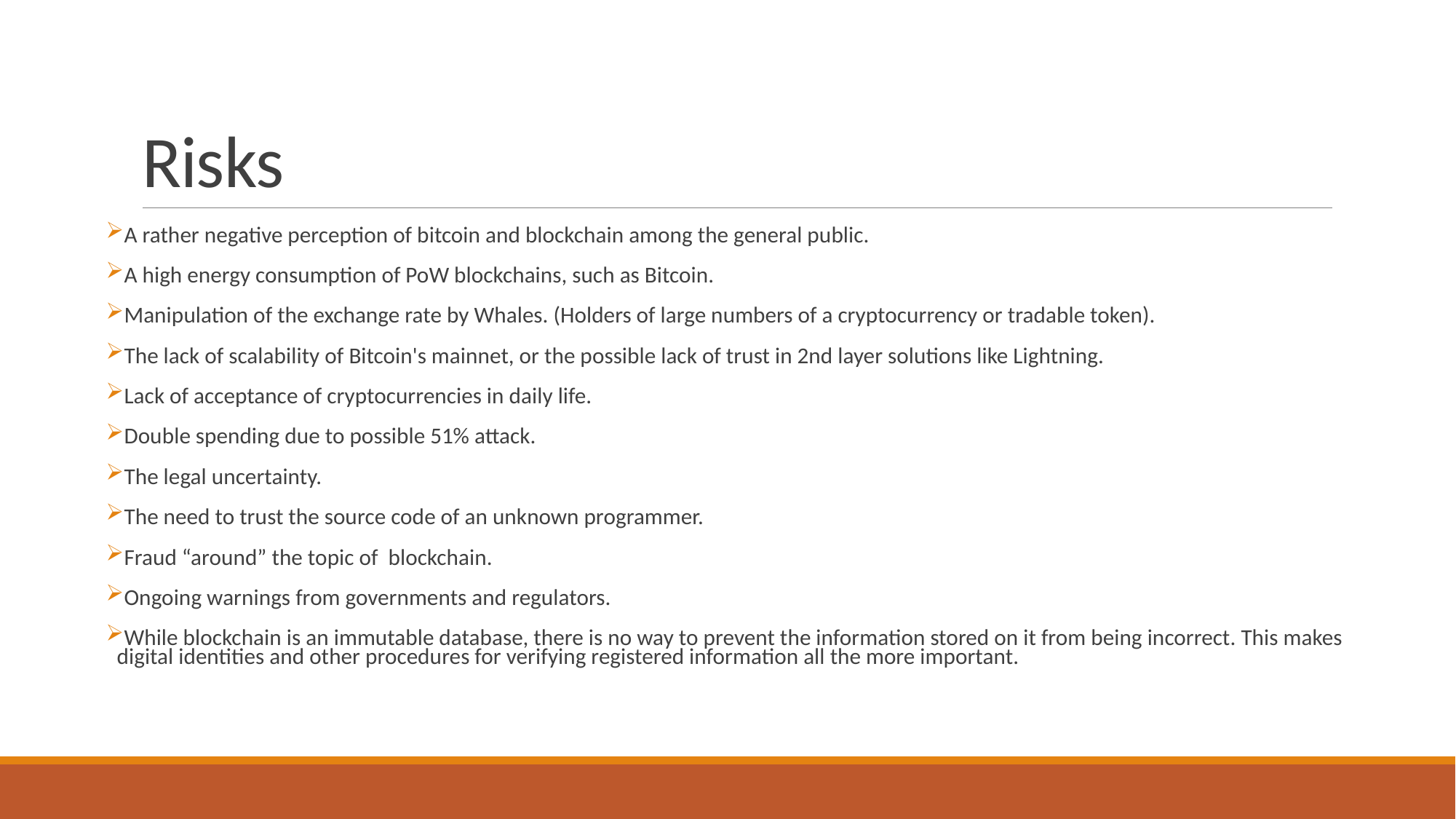

# Risks
A rather negative perception of bitcoin and blockchain among the general public.
A high energy consumption of PoW blockchains, such as Bitcoin.
Manipulation of the exchange rate by Whales. (Holders of large numbers of a cryptocurrency or tradable token).
The lack of scalability of Bitcoin's mainnet, or the possible lack of trust in 2nd layer solutions like Lightning.
Lack of acceptance of cryptocurrencies in daily life.
Double spending due to possible 51% attack.
The legal uncertainty.
The need to trust the source code of an unknown programmer.
Fraud “around” the topic of  blockchain.
Ongoing warnings from governments and regulators.
While blockchain is an immutable database, there is no way to prevent the information stored on it from being incorrect. This makes digital identities and other procedures for verifying registered information all the more important.